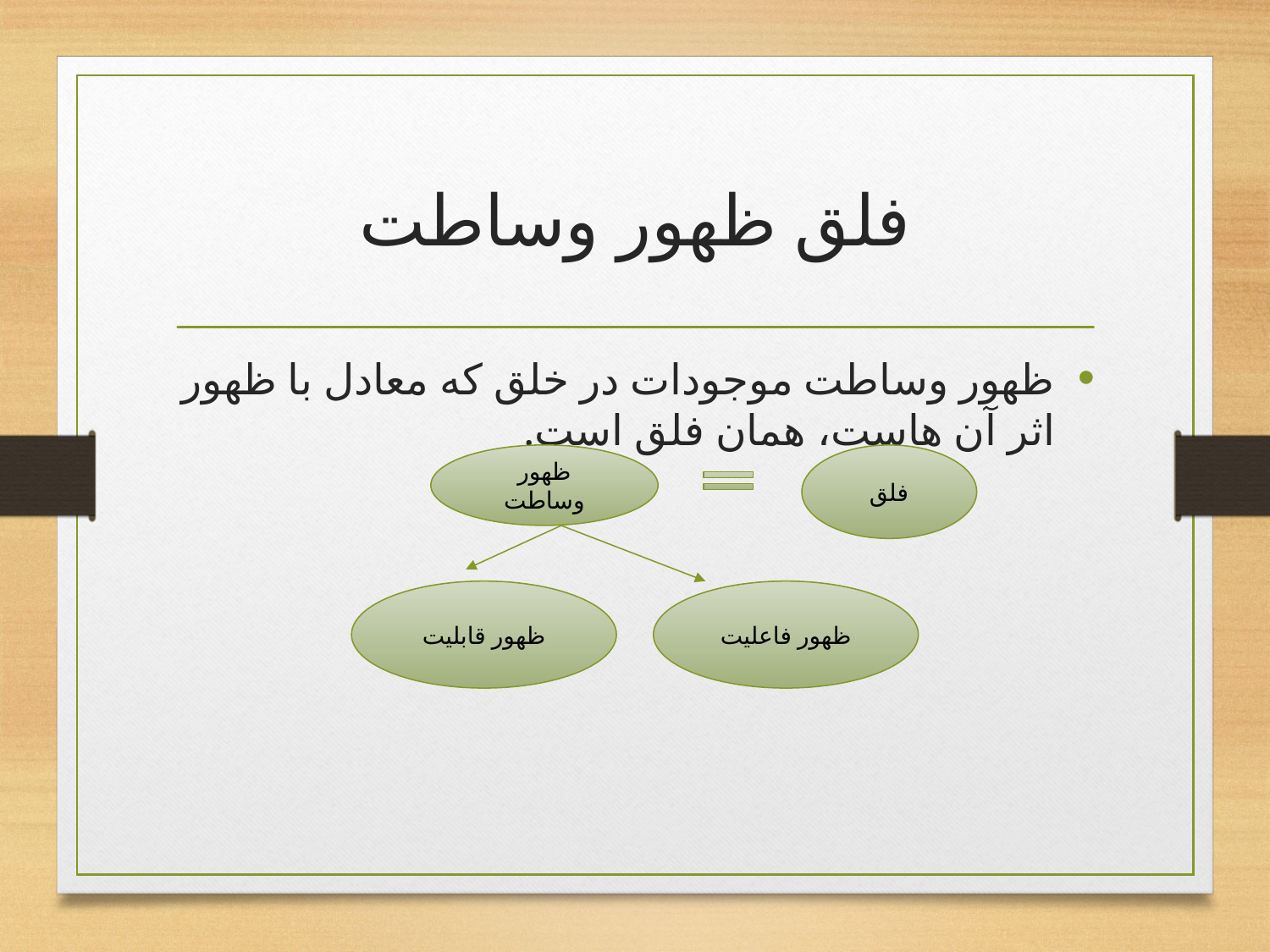

# فلق ظهور وساطت
ظهور وساطت موجودات در خلق که معادل با ظهور اثر آن هاست، همان فلق است.
ظهور وساطت
فلق

ظهور قابلیت
ظهور فاعلیت